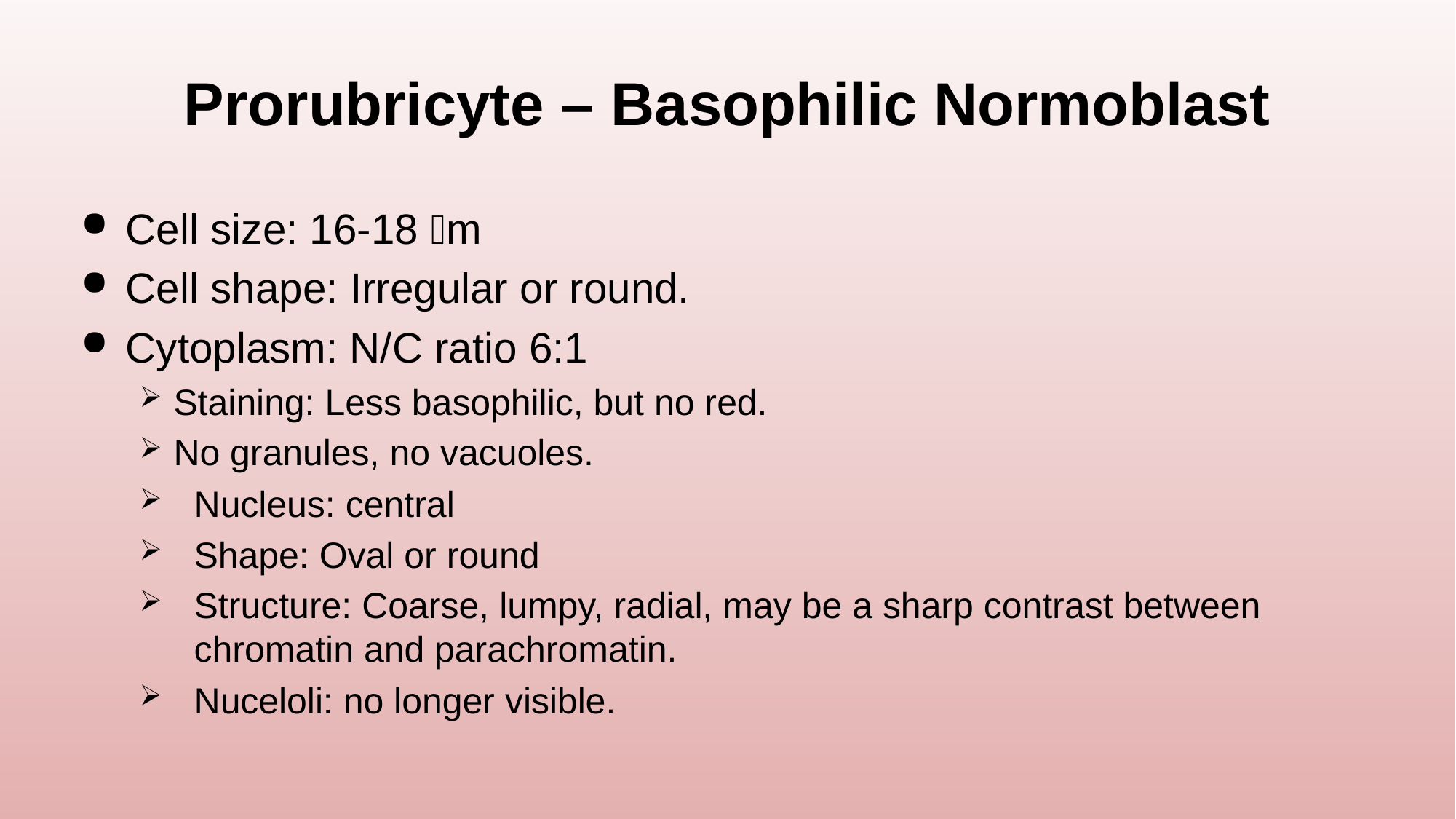

# Prorubricyte – Basophilic Normoblast
Cell size: 16-18 μm
Cell shape: Irregular or round.
Cytoplasm: N/C ratio 6:1
Staining: Less basophilic, but no red.
No granules, no vacuoles.
Nucleus: central
Shape: Oval or round
Structure: Coarse, lumpy, radial, may be a sharp contrast between chromatin and parachromatin.
Nuceloli: no longer visible.